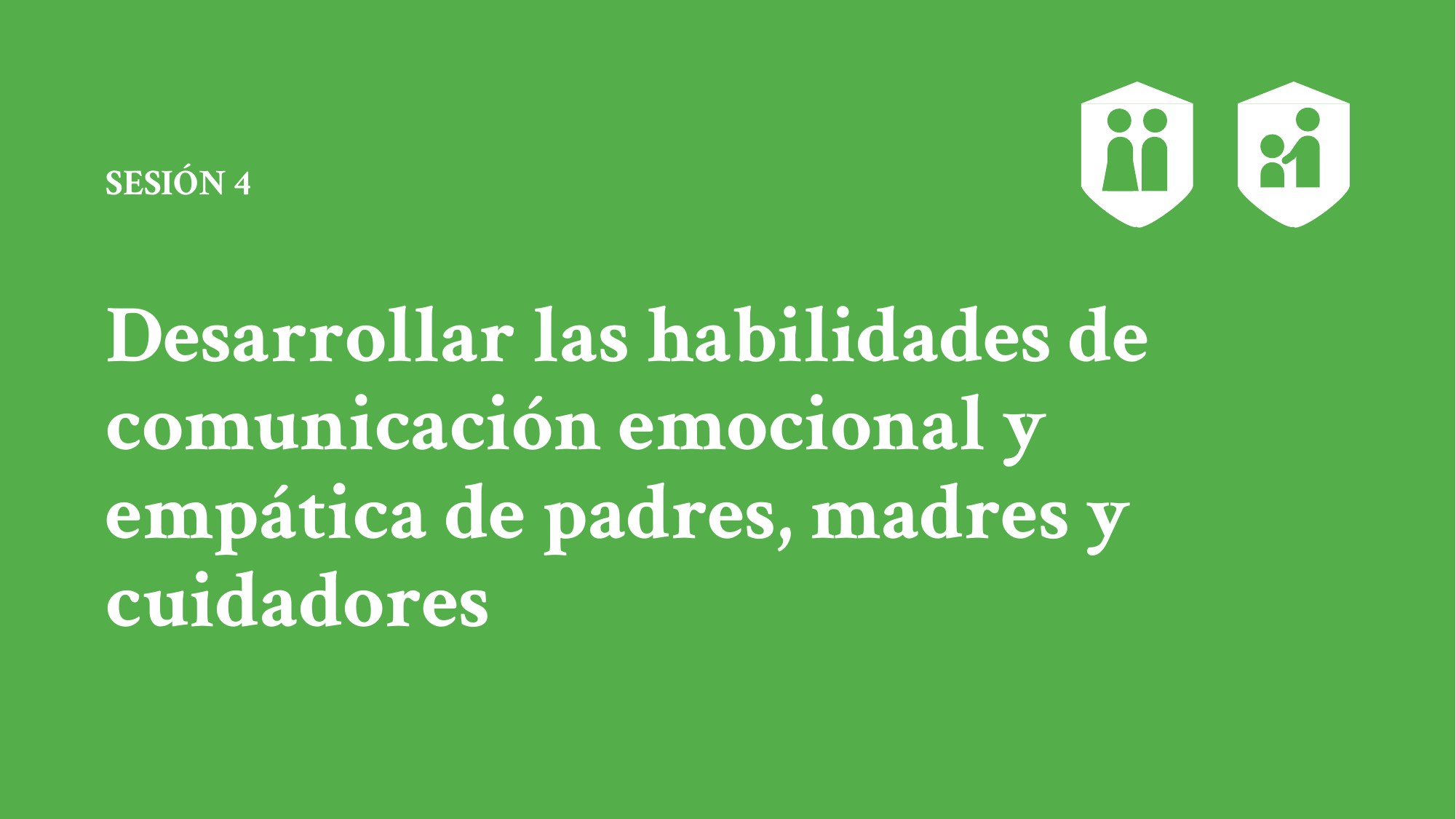

# SESIÓN 4 Desarrollar las habilidades de comunicación emocional y empática de padres, madres y cuidadores